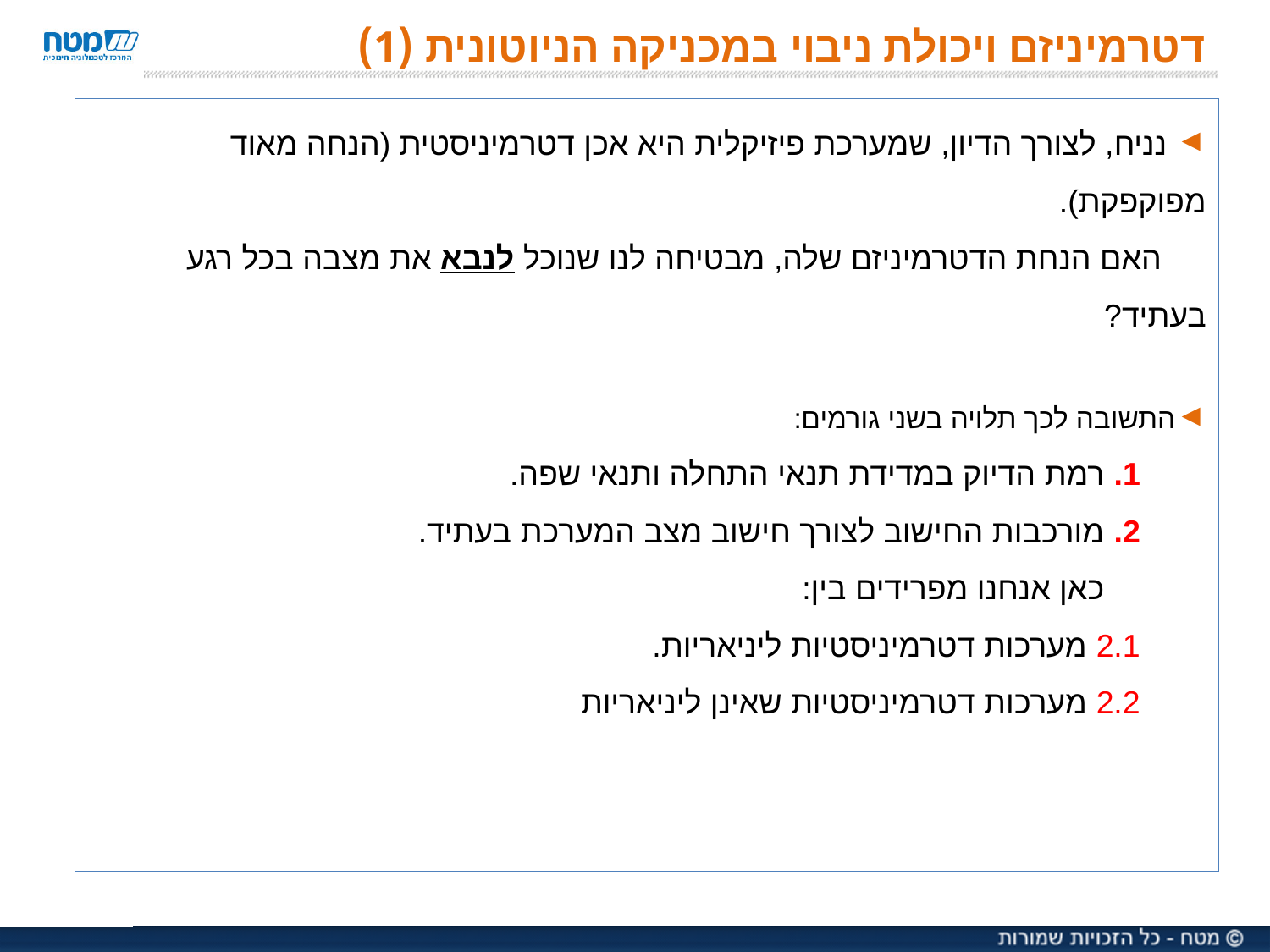

# דטרמיניזם ויכולת ניבוי במכניקה הניוטונית (1)
 נניח, לצורך הדיון, שמערכת פיזיקלית היא אכן דטרמיניסטית (הנחה מאוד מפוקפקת).
     האם הנחת הדטרמיניזם שלה, מבטיחה לנו שנוכל לנבא את מצבה בכל רגע בעתיד?

התשובה לכך תלויה בשני גורמים:
1. רמת הדיוק במדידת תנאי התחלה ותנאי שפה.
2. מורכבות החישוב לצורך חישוב מצב המערכת בעתיד.
    כאן אנחנו מפרידים בין:
	2.1 מערכות דטרמיניסטיות ליניאריות.
	2.2 מערכות דטרמיניסטיות שאינן ליניאריות